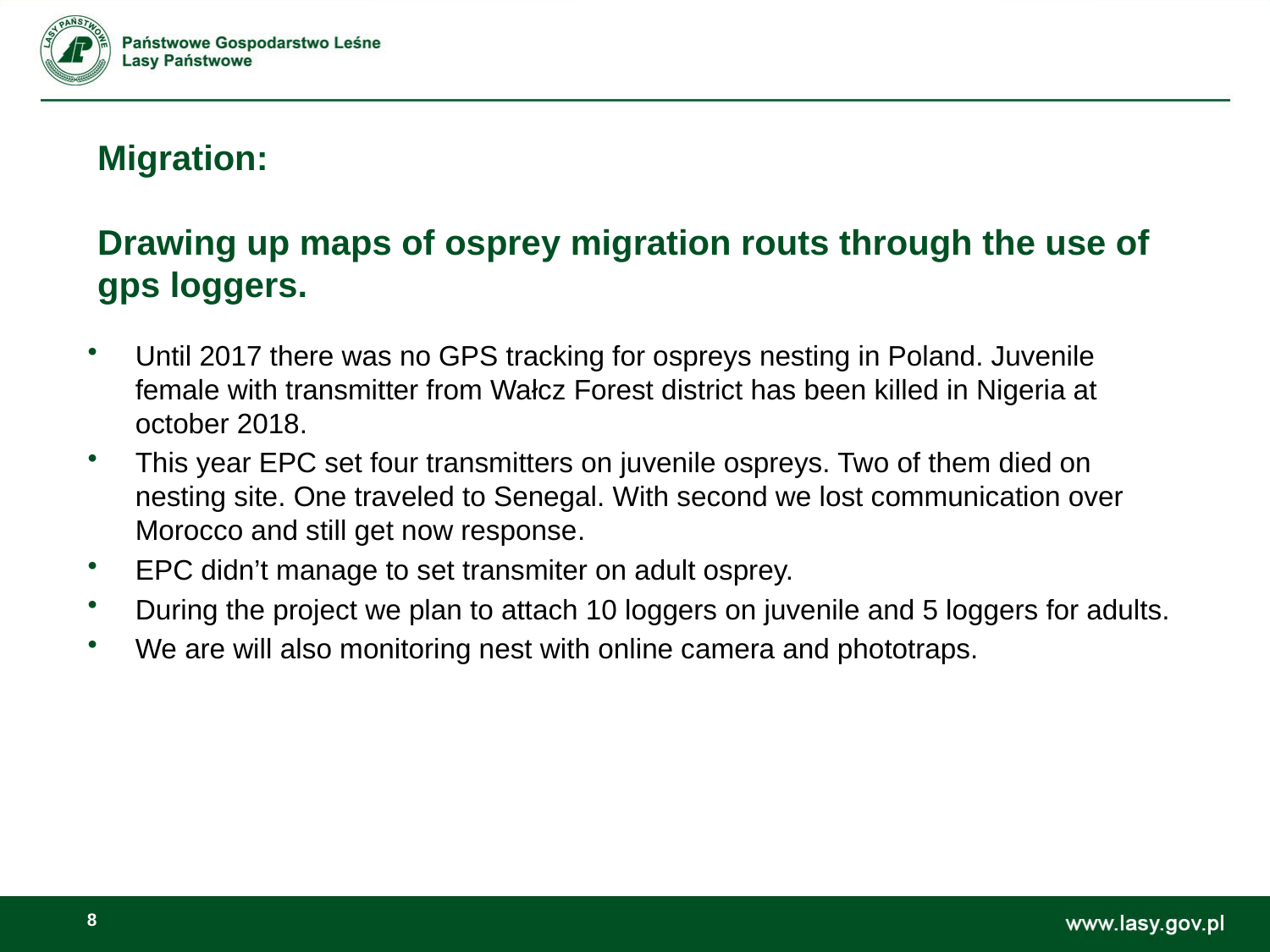

# Migration: Drawing up maps of osprey migration routs through the use of gps loggers.
Until 2017 there was no GPS tracking for ospreys nesting in Poland. Juvenile female with transmitter from Wałcz Forest district has been killed in Nigeria at october 2018.
This year EPC set four transmitters on juvenile ospreys. Two of them died on nesting site. One traveled to Senegal. With second we lost communication over Morocco and still get now response.
EPC didn’t manage to set transmiter on adult osprey.
During the project we plan to attach 10 loggers on juvenile and 5 loggers for adults.
We are will also monitoring nest with online camera and phototraps.